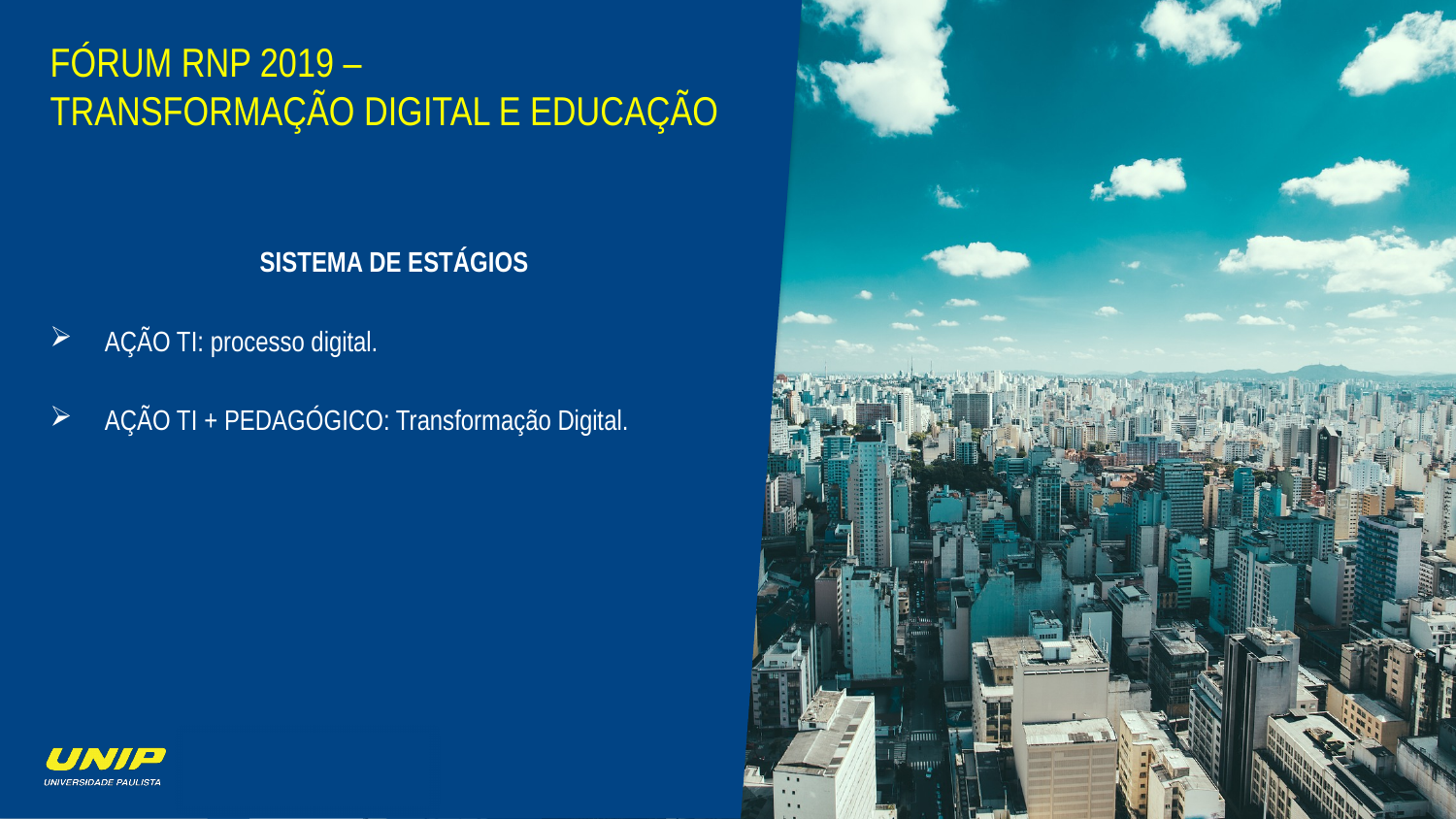

FÓRUM RNP 2019 –
TRANSFORMAÇÃO DIGITAL E EDUCAÇÃO
                                SISTEMA DE ESTÁGIOS

AÇÃO TI: processo digital.

AÇÃO TI + PEDAGÓGICO: Transformação Digital.